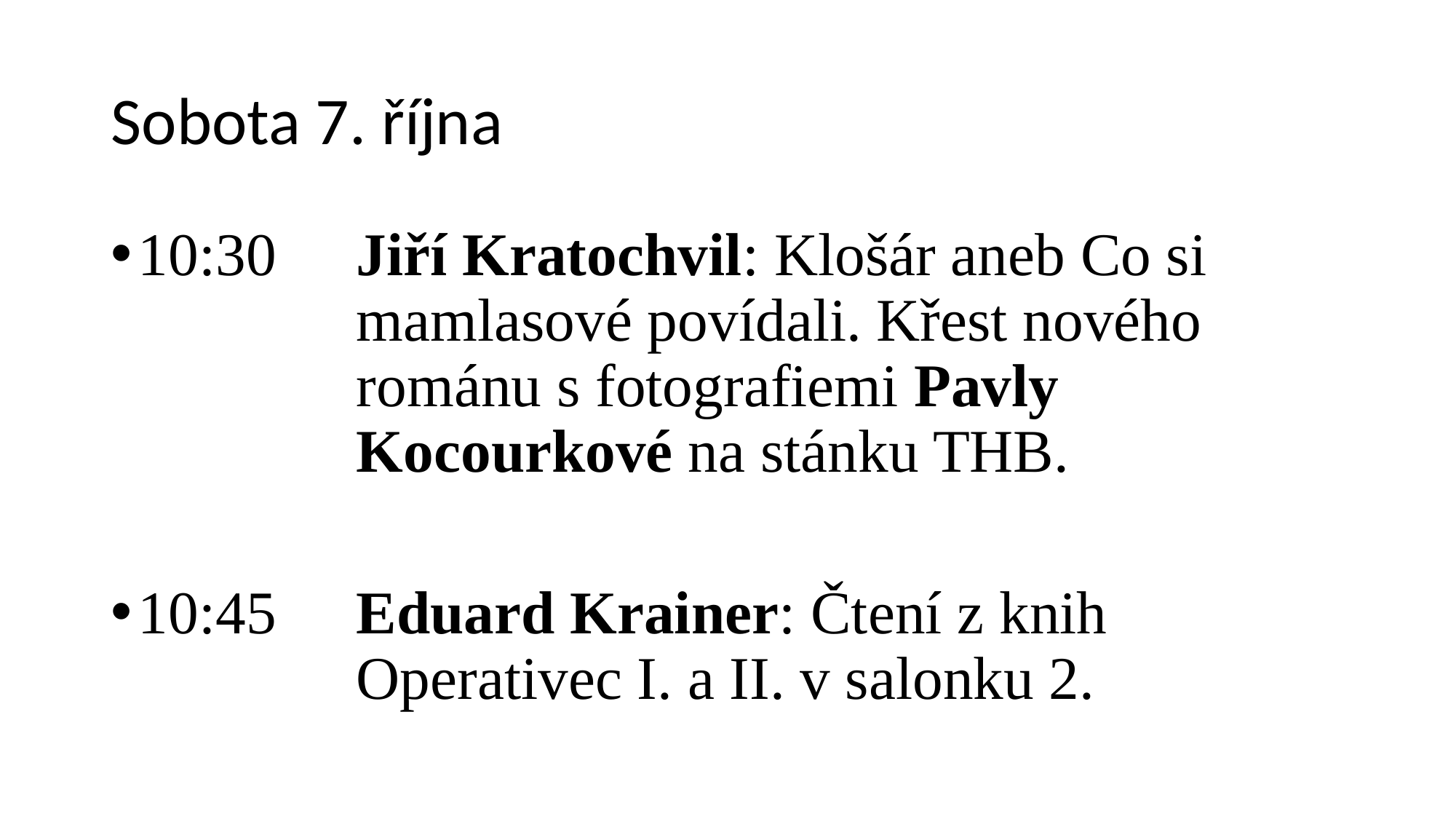

# Sobota 7. října
10:30 	Jiří Kratochvil: Klošár aneb Co si 				mamlasové povídali. Křest nového 				románu s fotografiemi Pavly 					Kocourkové na stánku THB.

10:45 	Eduard Krainer: Čtení z knih 				Operativec I. a II. v salonku 2.